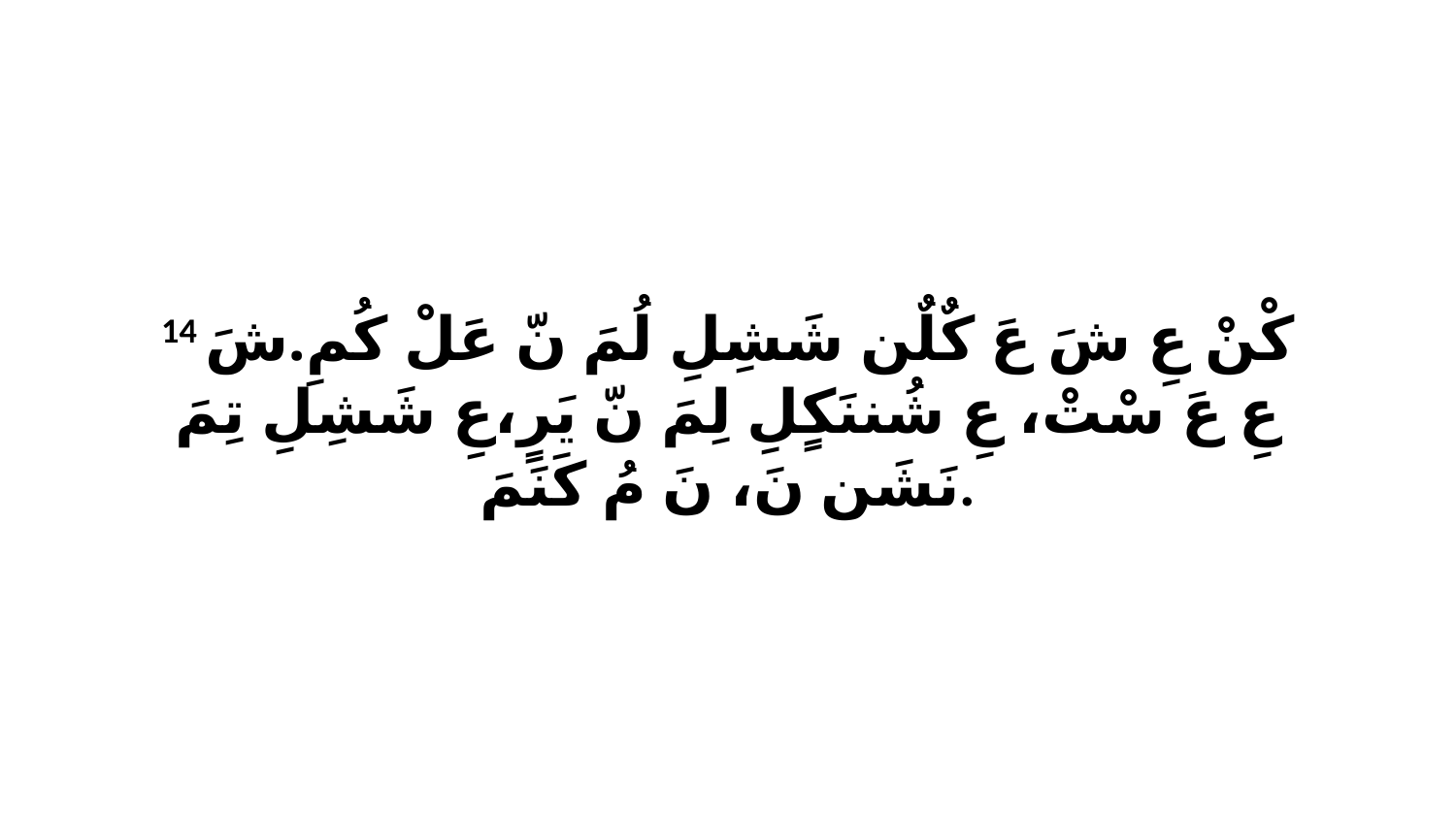

14 كْنْ عِ شَ عَ كٌلٌن شَشِلِ لُمَ نّ عَلْ كُمِ.شَ عِ عَ سْتْ، عِ شُننَكٍلِ لِمَ نّ يَرٍ،عِ شَشِلِ تِمَ نَشَن نَ، نَ مُ كَنَمَ.